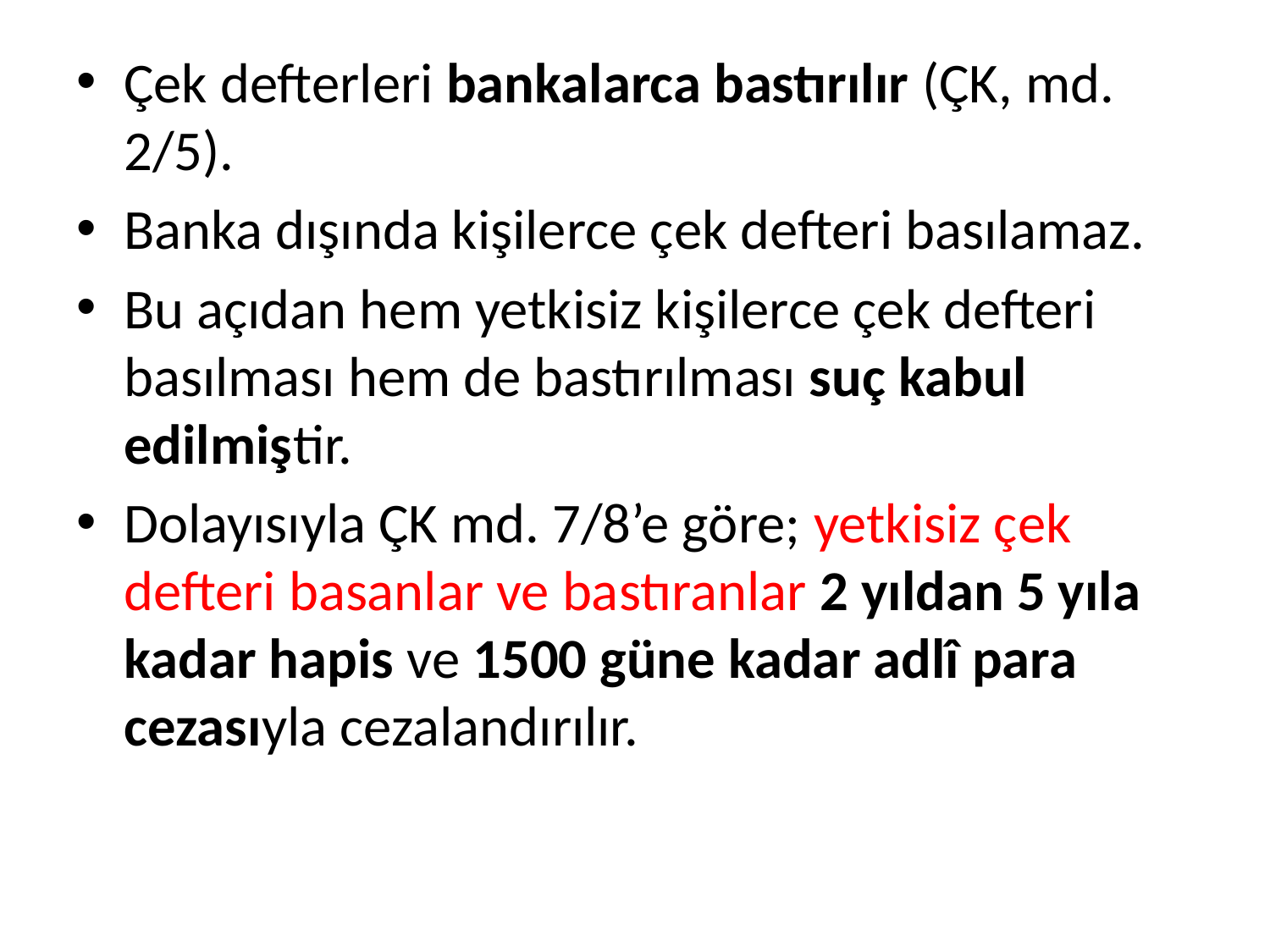

Çek defterleri bankalarca bastırılır (ÇK, md. 2/5).
Banka dışında kişilerce çek defteri basılamaz.
Bu açıdan hem yetkisiz kişilerce çek defteri basılması hem de bastırılması suç kabul edilmiştir.
Dolayısıyla ÇK md. 7/8’e göre; yetkisiz çek defteri basanlar ve bastıranlar 2 yıldan 5 yıla kadar hapis ve 1500 güne kadar adlî para cezasıyla cezalandırılır.